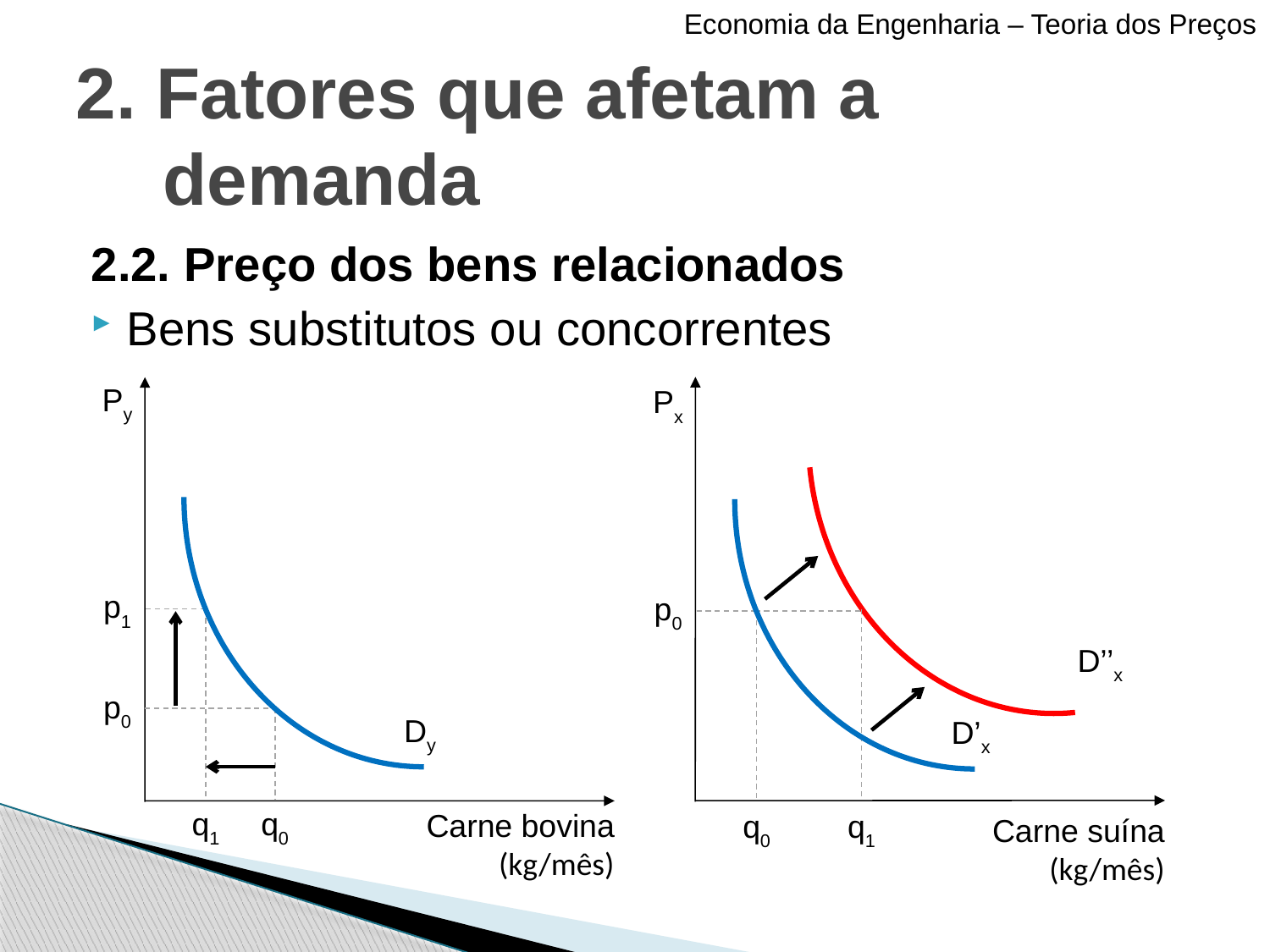

Economia da Engenharia – Teoria dos Preços

# 2. Fatores que afetam a demanda

2.2. Preço dos bens relacionados
Bens substitutos ou concorrentes

Px
Carne suína (kg/mês)

Py
Carne bovina (kg/mês)

D’’x

Dy

D’x
p1
q1
p0
q0
q1
p0
q0